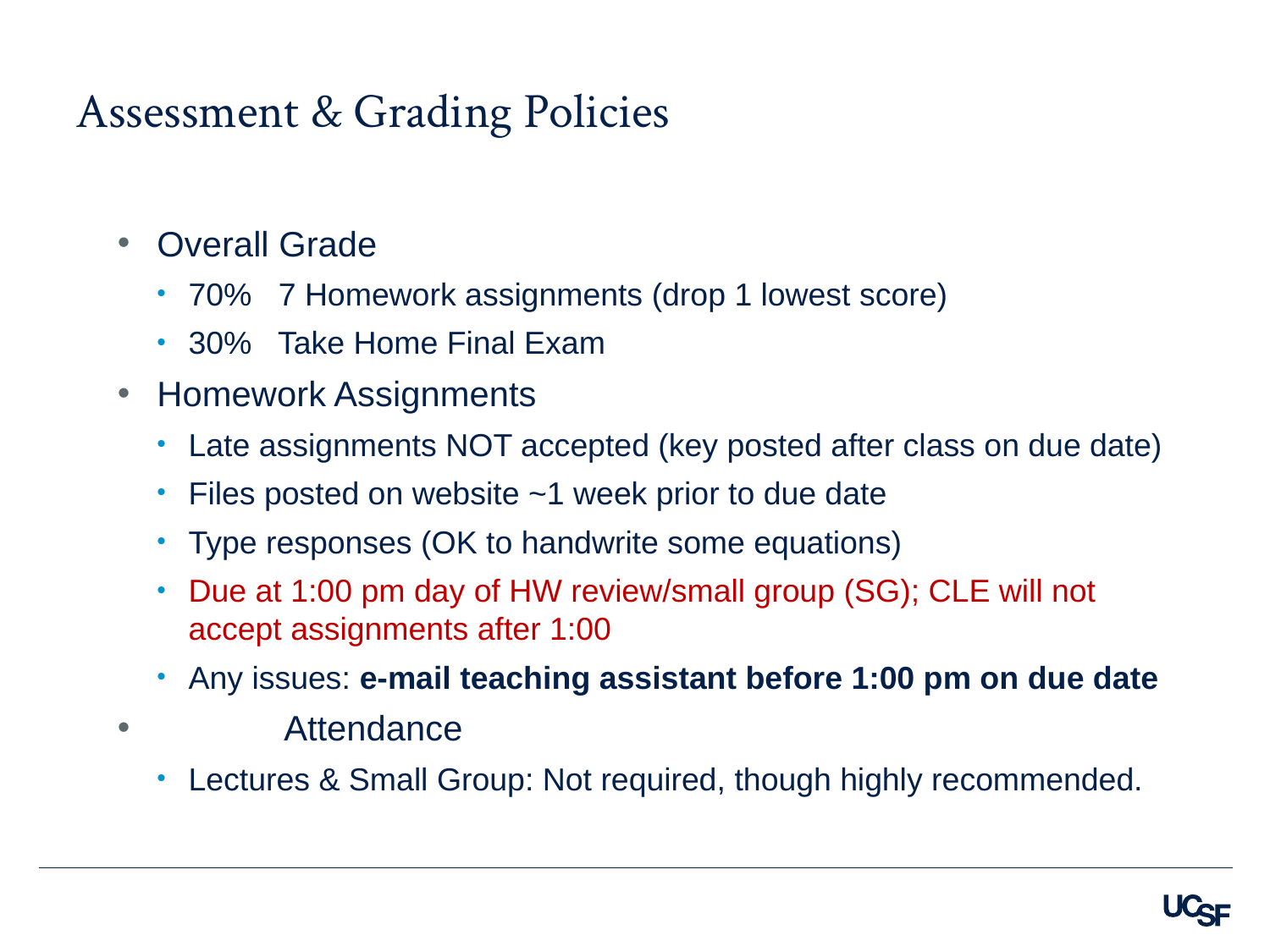

# Assessment & Grading Policies
Overall Grade
70%   7 Homework assignments (drop 1 lowest score)
30%   Take Home Final Exam
Homework Assignments
Late assignments NOT accepted (key posted after class on due date)
Files posted on website ~1 week prior to due date
Type responses (OK to handwrite some equations)
Due at 1:00 pm day of HW review/small group (SG); CLE will not accept assignments after 1:00
Any issues: e-mail teaching assistant before 1:00 pm on due date
	Attendance
Lectures & Small Group: Not required, though highly recommended.